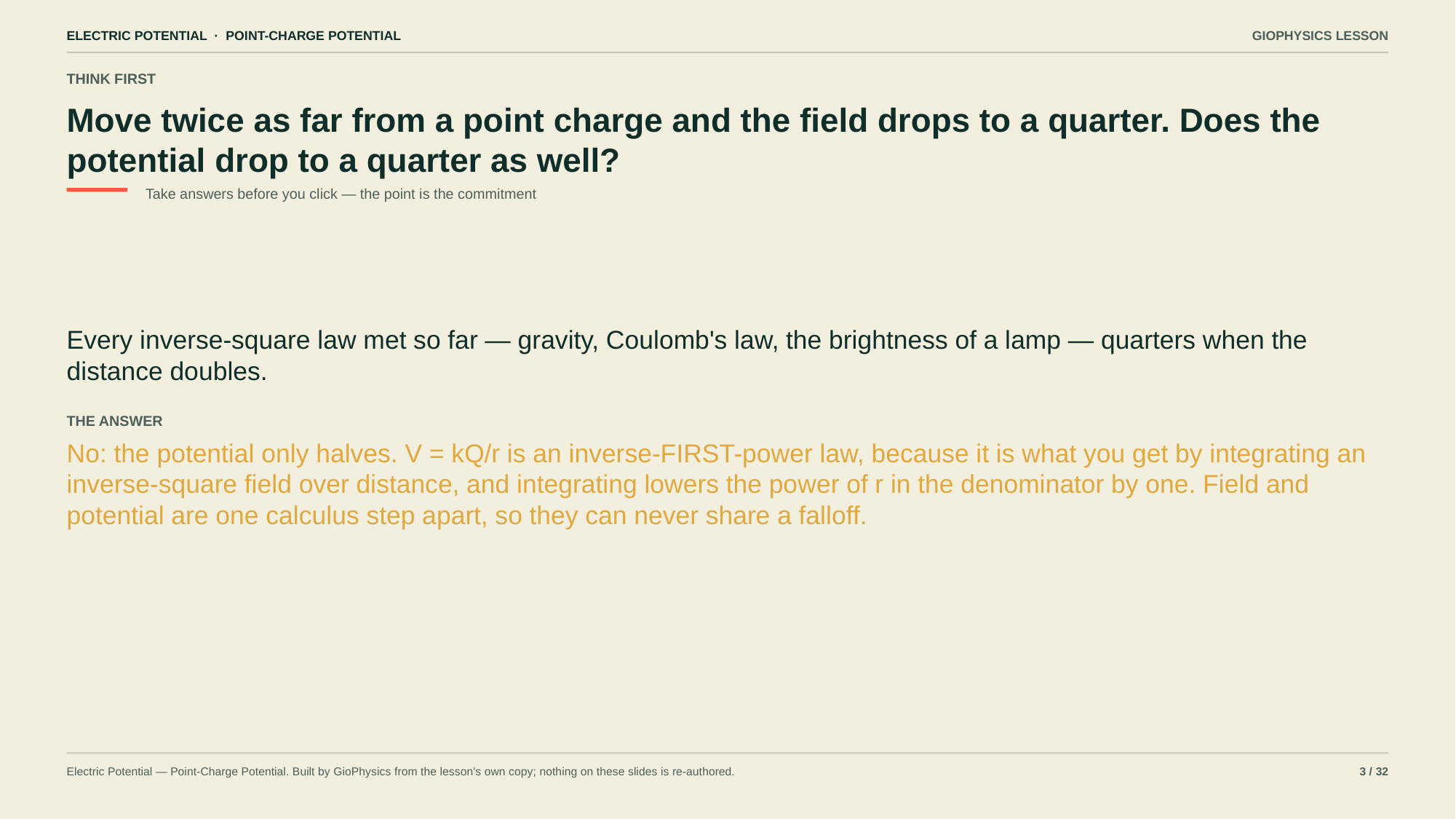

ELECTRIC POTENTIAL  ·  POINT-CHARGE POTENTIAL
GIOPHYSICS LESSON

THINK FIRST
Move twice as far from a point charge and the field drops to a quarter. Does the potential drop to a quarter as well?
Take answers before you click — the point is the commitment

Every inverse-square law met so far — gravity, Coulomb's law, the brightness of a lamp — quarters when the distance doubles.
THE ANSWER
No: the potential only halves. V = kQ/r is an inverse-FIRST-power law, because it is what you get by integrating an inverse-square field over distance, and integrating lowers the power of r in the denominator by one. Field and potential are one calculus step apart, so they can never share a falloff.

Electric Potential — Point-Charge Potential. Built by GioPhysics from the lesson's own copy; nothing on these slides is re-authored.
3 / 32